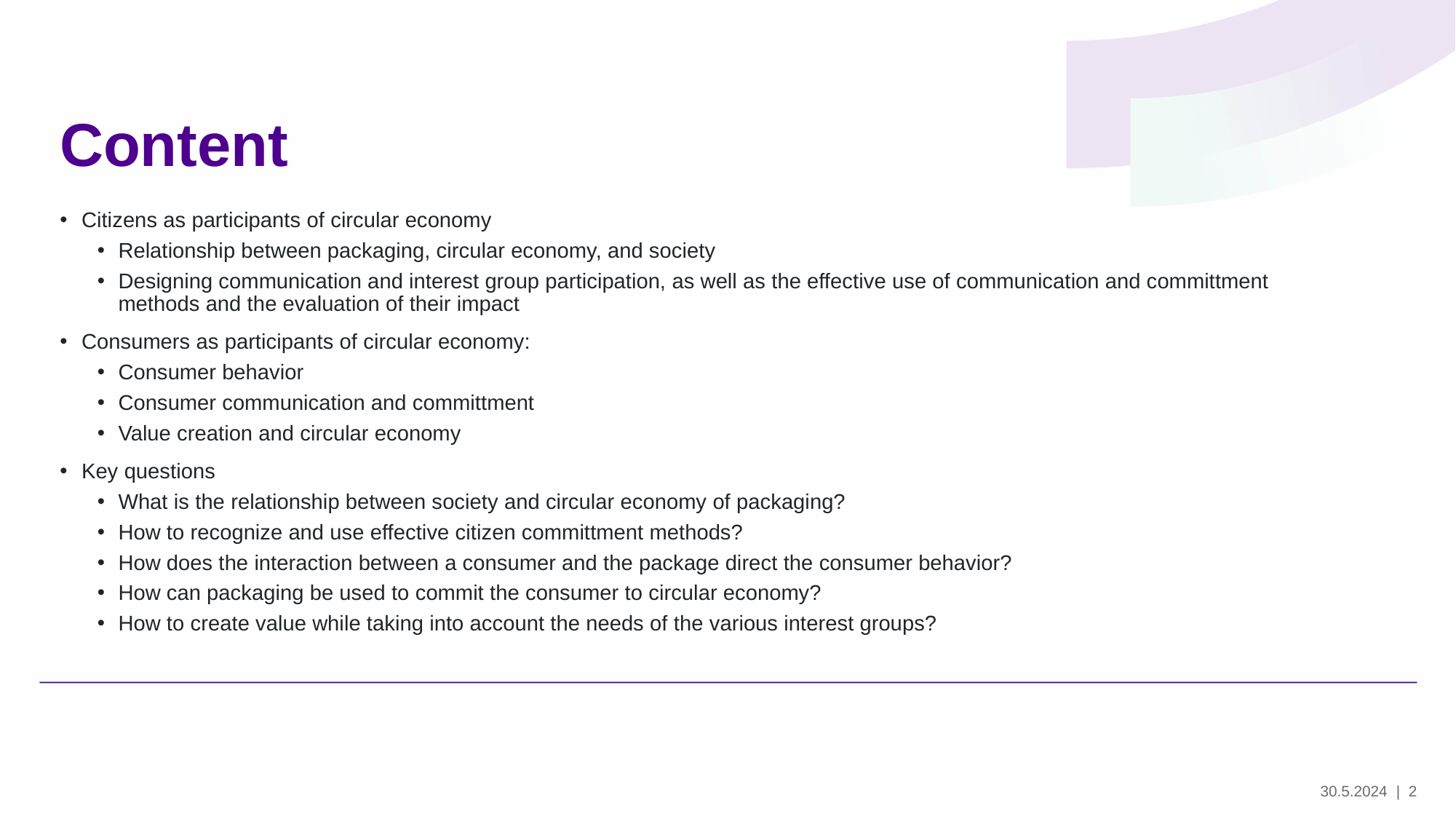

# Content
Citizens as participants of circular economy
Relationship between packaging, circular economy, and society
Designing communication and interest group participation, as well as the effective use of communication and committment methods and the evaluation of their impact
Consumers as participants of circular economy:
Consumer behavior
Consumer communication and committment
Value creation and circular economy
Key questions
What is the relationship between society and circular economy of packaging?
How to recognize and use effective citizen committment methods?
How does the interaction between a consumer and the package direct the consumer behavior?
How can packaging be used to commit the consumer to circular economy?
How to create value while taking into account the needs of the various interest groups?

30.5.2024
|  2